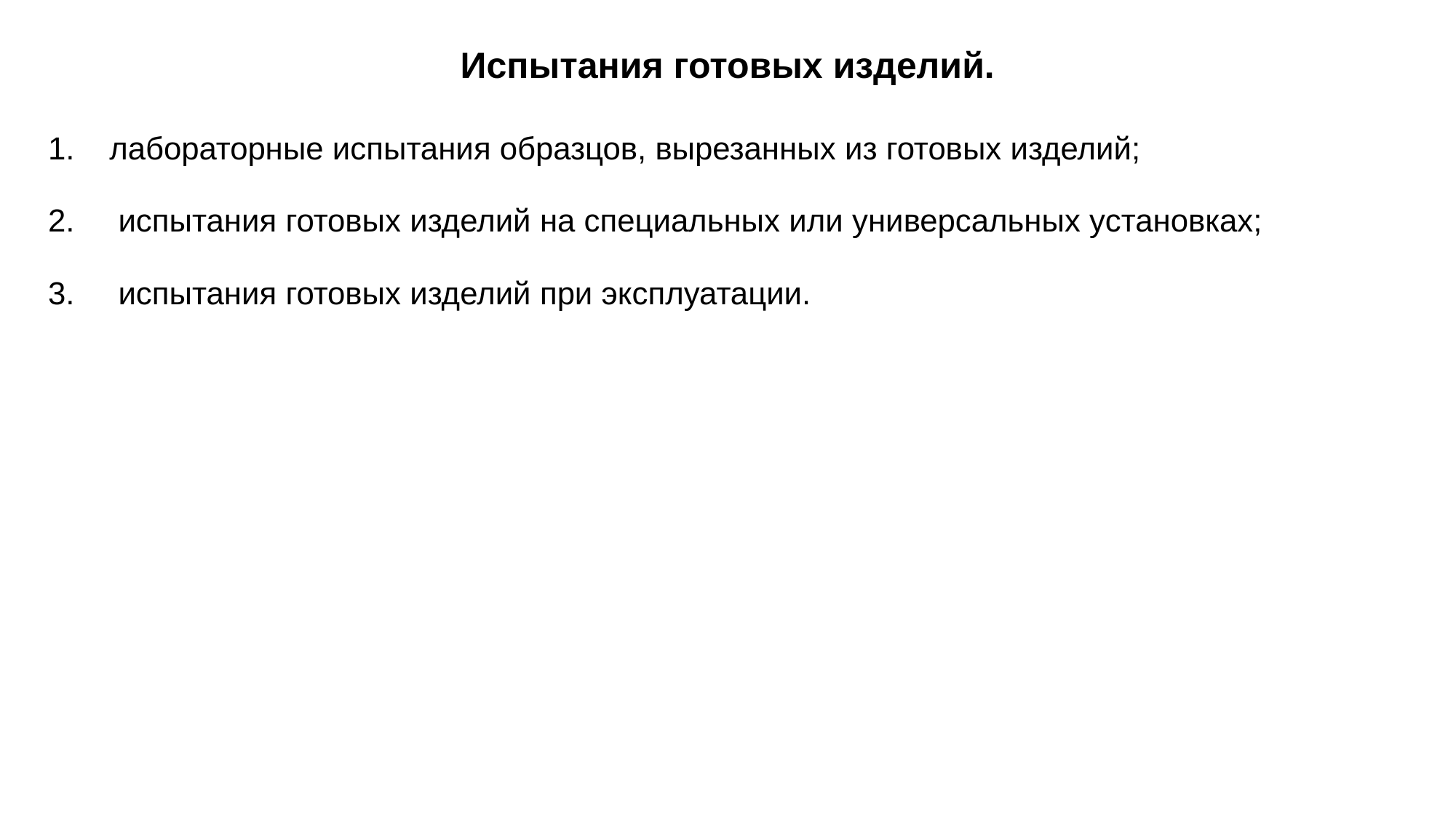

# Испытания готовых изделий.
лабораторные испытания образцов, вырезанных из готовых изделий;
 испытания готовых изделий на специальных или универсальных установках;
 испытания готовых изделий при эксплуатации.